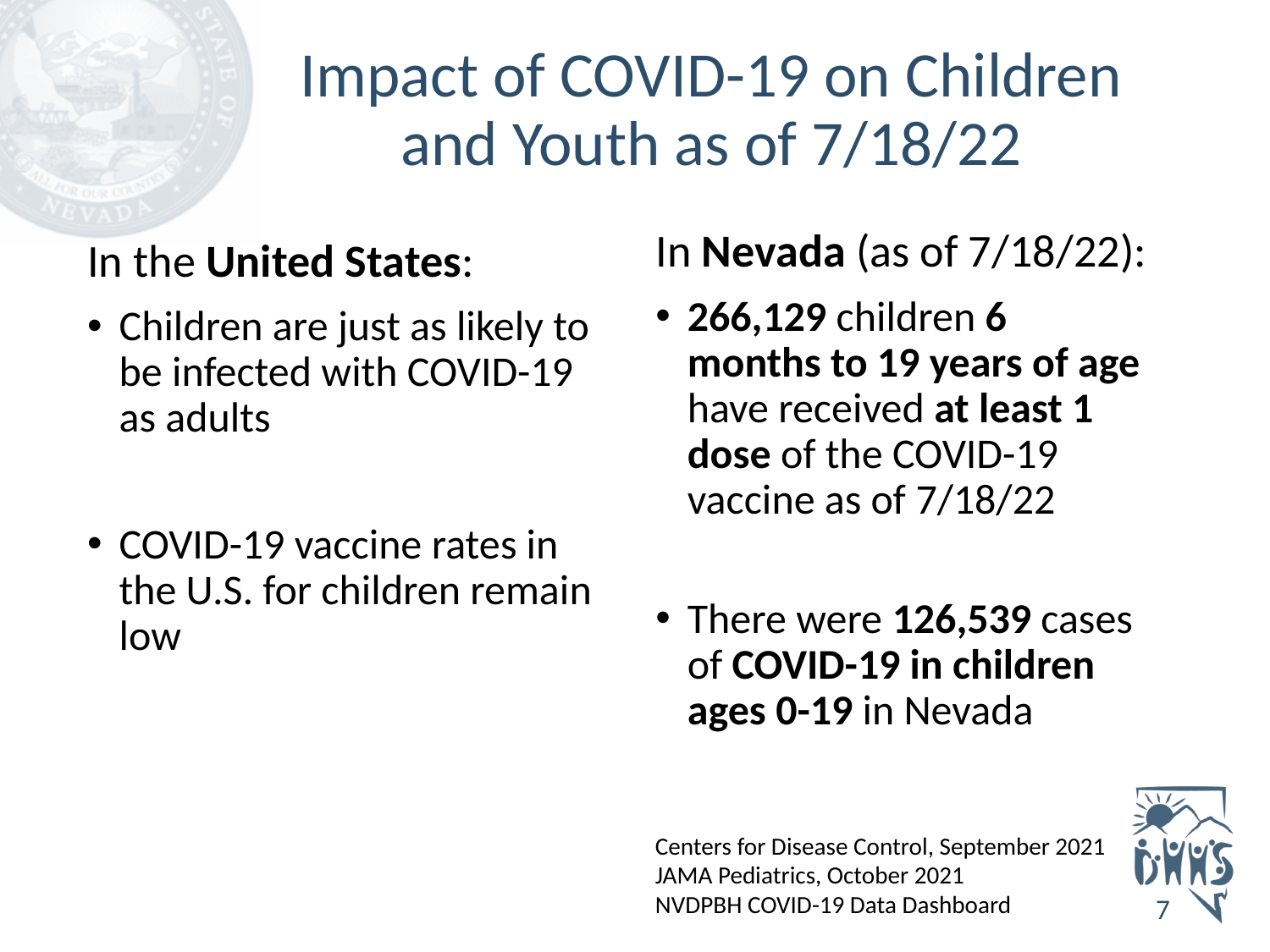

# Impact of COVID-19 on Children and Youth as of 7/18/22
In Nevada (as of 7/18/22):
266,129 children 6 months to 19 years of age have received at least 1 dose of the COVID-19 vaccine as of 7/18/22

There were 126,539 cases of COVID-19 in children ages 0-19 in Nevada
In the United States:
Children are just as likely to be infected with COVID-19 as adults

COVID-19 vaccine rates in the U.S. for children remain low

Centers for Disease Control, September 2021
JAMA Pediatrics, October 2021​
NVDPBH COVID-19 Data Dashboard
7